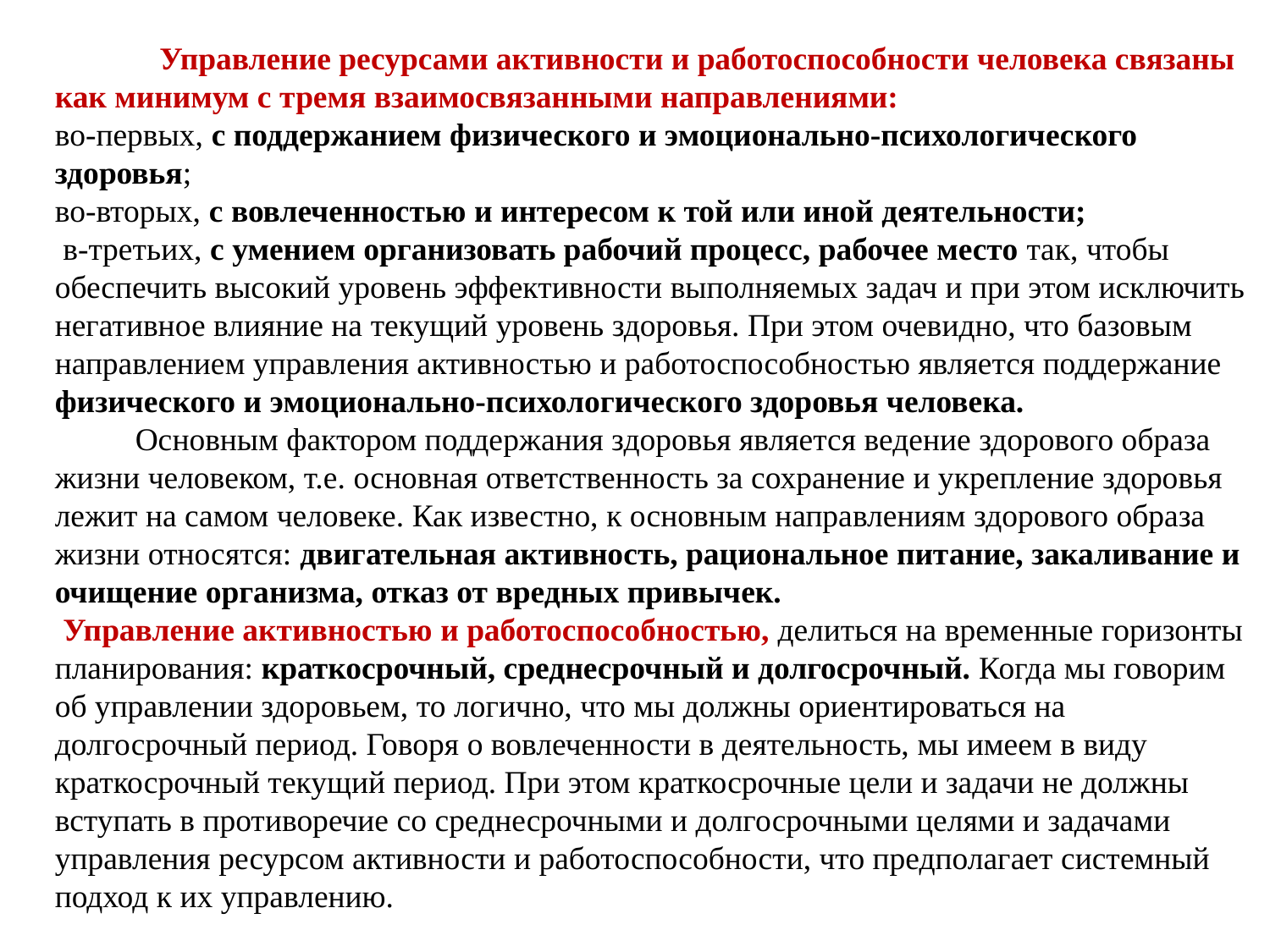

Управление ресурсами активности и работоспособности человека связаны как минимум с тремя взаимосвязанными направлениями:
во-первых, с поддержанием физического и эмоционально-психологического здоровья;
во-вторых, с вовлеченностью и интересом к той или иной деятельности;
 в-третьих, с умением организовать рабочий процесс, рабочее место так, чтобы обеспечить высокий уровень эффективности выполняемых задач и при этом исключить негативное влияние на текущий уровень здоровья. При этом очевидно, что базовым направлением управления активностью и работоспособностью является поддержание физического и эмоционально-психологического здоровья человека.
          Основным фактором поддержания здоровья является ведение здорового образа жизни человеком, т.е. основная ответственность за сохранение и укрепление здоровья лежит на самом человеке. Как известно, к основным направлениям здорового образа жизни относятся: двигательная активность, рациональное питание, закаливание и очищение организма, отказ от вредных привычек.
 Управление активностью и работоспособностью, делиться на временные горизонты планирования: краткосрочный, среднесрочный и долгосрочный. Когда мы говорим об управлении здоровьем, то логично, что мы должны ориентироваться на долгосрочный период. Говоря о вовлеченности в деятельность, мы имеем в виду краткосрочный текущий период. При этом краткосрочные цели и задачи не должны вступать в противоречие со среднесрочными и долгосрочными целями и задачами управления ресурсом активности и работоспособности, что предполагает системный подход к их управлению.